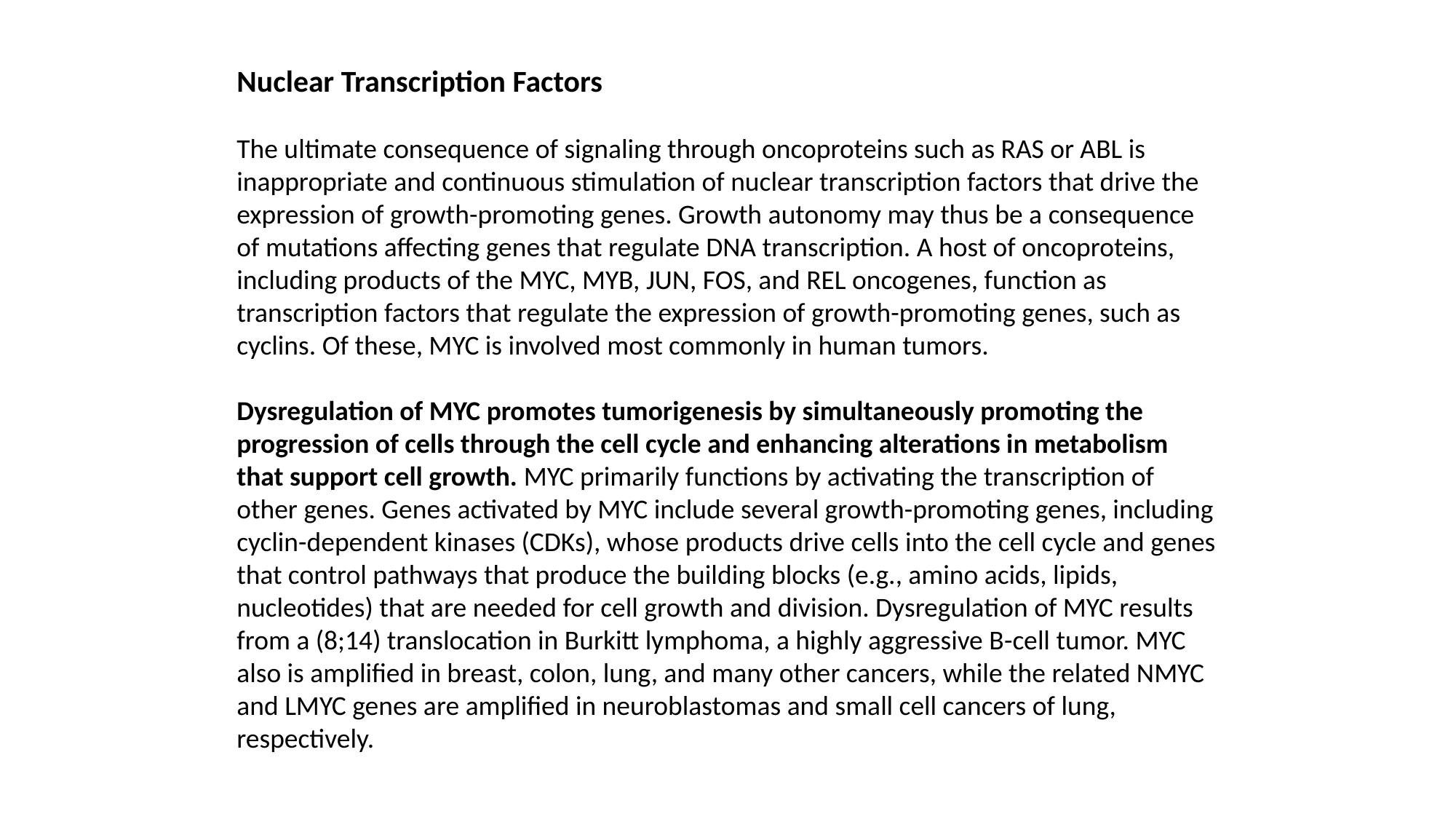

Nuclear Transcription Factors

The ultimate consequence of signaling through oncoproteins such as RAS or ABL is inappropriate and continuous stimulation of nuclear transcription factors that drive the expression of growth-promoting genes. Growth autonomy may thus be a consequence of mutations affecting genes that regulate DNA transcription. A host of oncoproteins, including products of the MYC, MYB, JUN, FOS, and REL oncogenes, function as transcription factors that regulate the expression of growth-promoting genes, such as cyclins. Of these, MYC is involved most commonly in human tumors.

Dysregulation of MYC promotes tumorigenesis by simultaneously promoting the progression of cells through the cell cycle and enhancing alterations in metabolism that support cell growth. MYC primarily functions by activating the transcription of other genes. Genes activated by MYC include several growth-promoting genes, including cyclin-dependent kinases (CDKs), whose products drive cells into the cell cycle and genes that control pathways that produce the building blocks (e.g., amino acids, lipids, nucleotides) that are needed for cell growth and division. Dysregulation of MYC results from a (8;14) translocation in Burkitt lymphoma, a highly aggressive B-cell tumor. MYC also is amplified in breast, colon, lung, and many other cancers, while the related NMYC and LMYC genes are amplified in neuroblastomas and small cell cancers of lung, respectively.